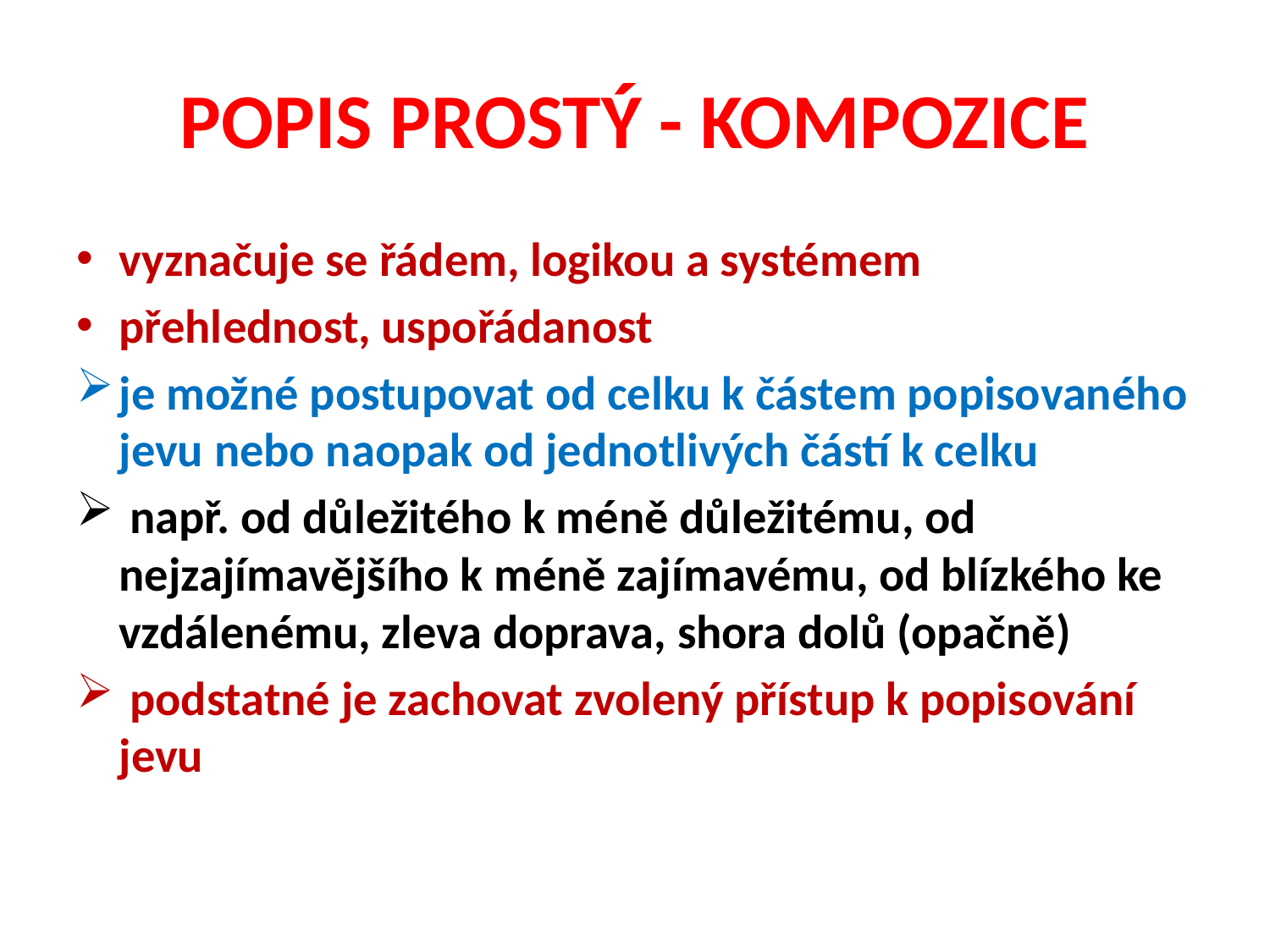

# POPIS PROSTÝ - KOMPOZICE
vyznačuje se řádem, logikou a systémem
přehlednost, uspořádanost
je možné postupovat od celku k částem popisovaného jevu nebo naopak od jednotlivých částí k celku
 např. od důležitého k méně důležitému, od nejzajímavějšího k méně zajímavému, od blízkého ke vzdálenému, zleva doprava, shora dolů (opačně)
 podstatné je zachovat zvolený přístup k popisování jevu